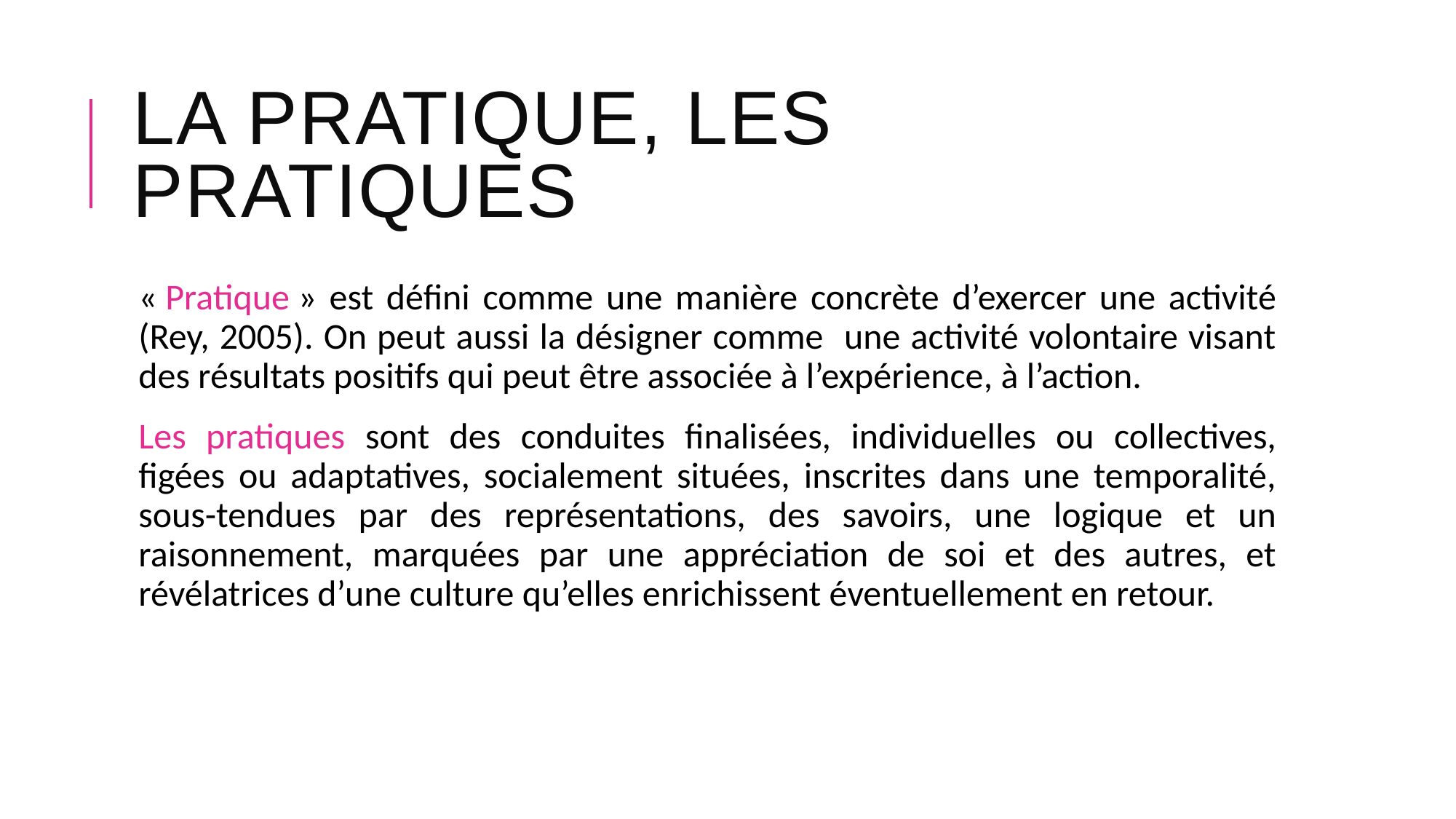

# La pratique, les pratiques
« Pratique » est défini comme une manière concrète d’exercer une activité (Rey, 2005). On peut aussi la désigner comme  une activité volontaire visant des résultats positifs qui peut être associée à l’expérience, à l’action.
Les pratiques sont des conduites finalisées, individuelles ou collectives, figées ou adaptatives, socialement situées, inscrites dans une temporalité, sous-tendues par des représentations, des savoirs, une logique et un raisonnement, marquées par une appréciation de soi et des autres, et révélatrices d’une culture qu’elles enrichissent éventuellement en retour.